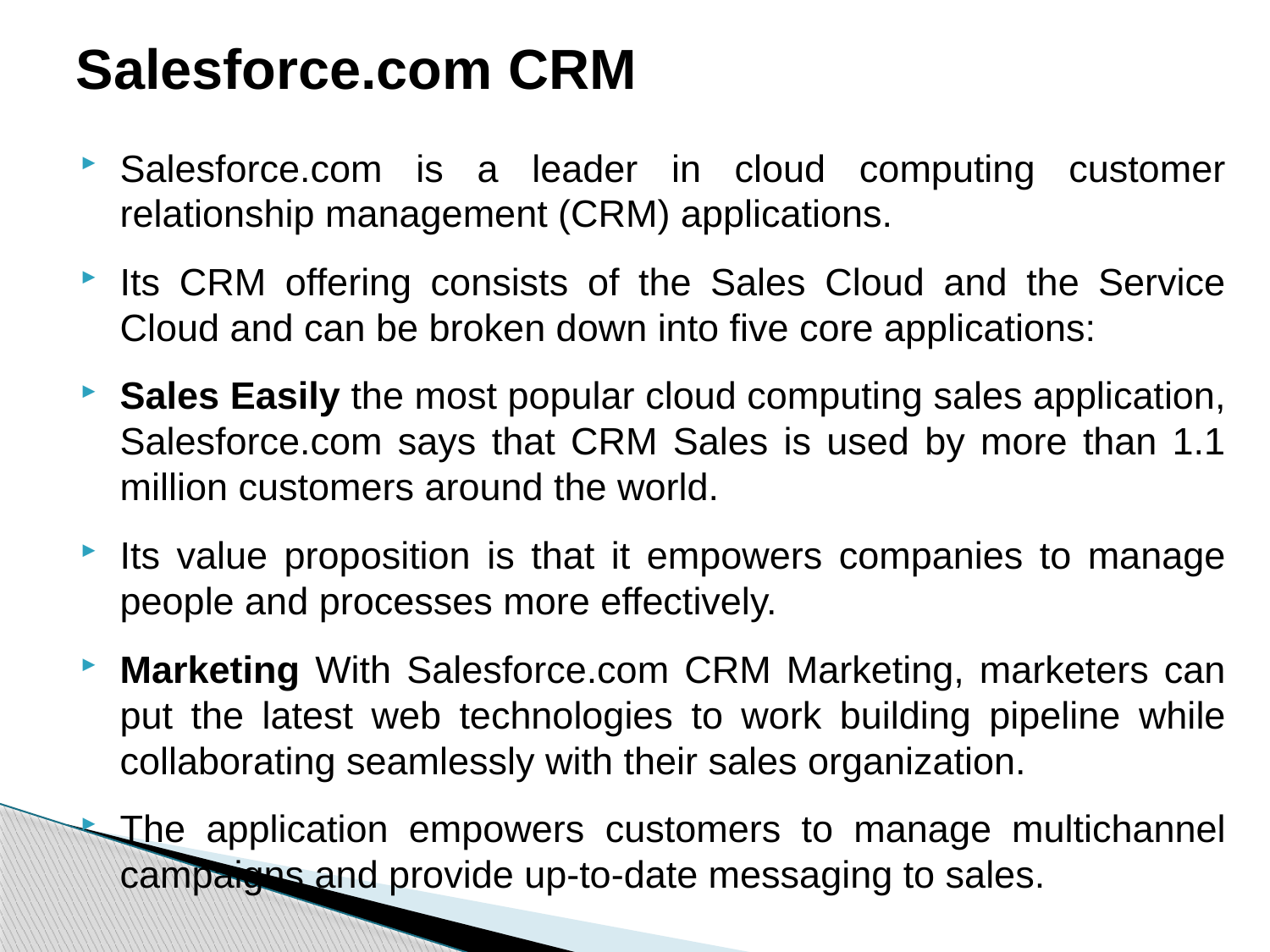

# Salesforce.com CRM
Salesforce.com is a leader in cloud computing customer relationship management (CRM) applications.
Its CRM offering consists of the Sales Cloud and the Service Cloud and can be broken down into five core applications:
Sales Easily the most popular cloud computing sales application, Salesforce.com says that CRM Sales is used by more than 1.1 million customers around the world.
Its value proposition is that it empowers companies to manage people and processes more effectively.
Marketing With Salesforce.com CRM Marketing, marketers can put the latest web technologies to work building pipeline while collaborating seamlessly with their sales organization.
The application empowers customers to manage multichannel campaigns and provide up-to-date messaging to sales.